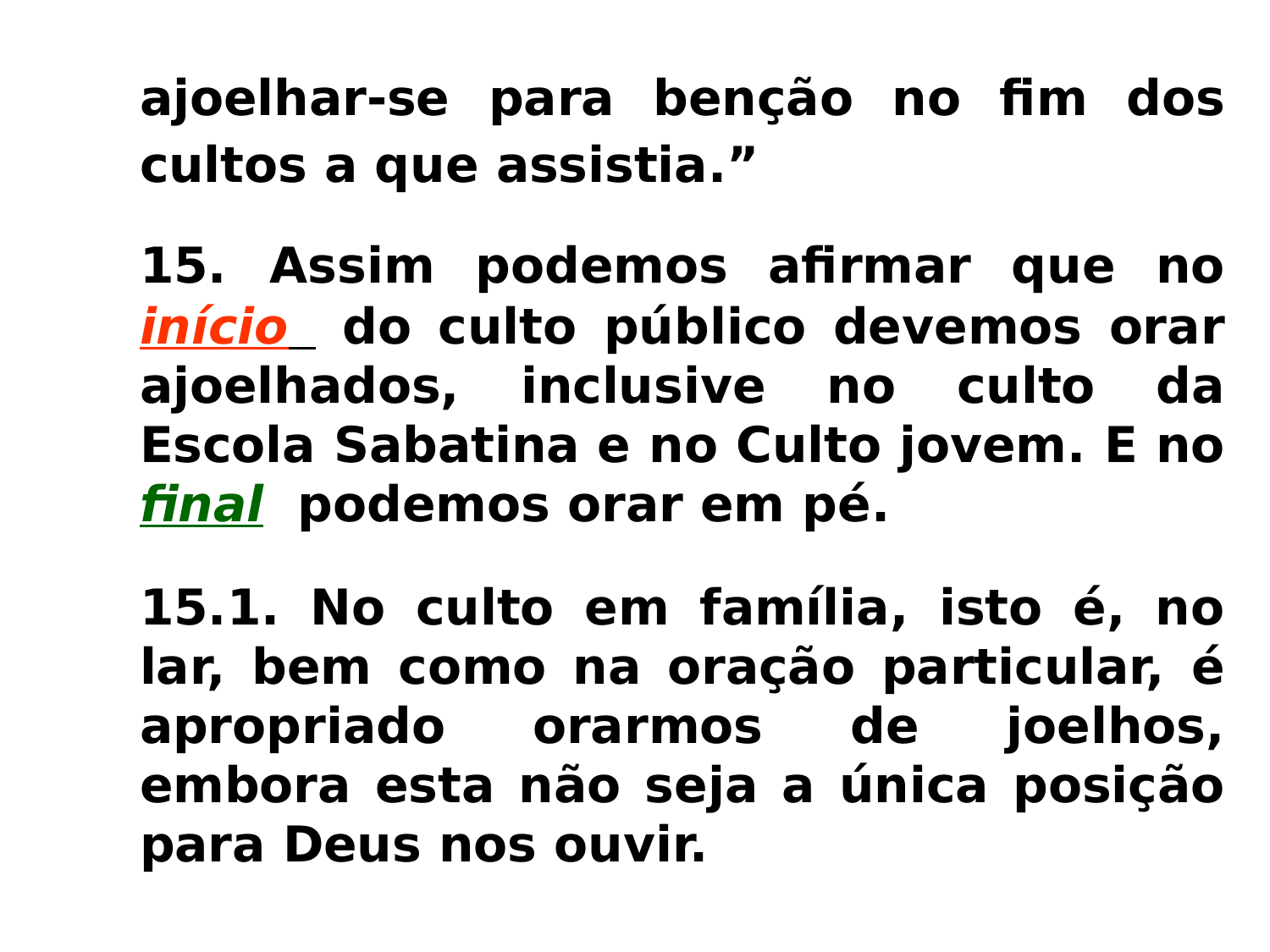

ajoelhar-se para benção no fim dos cultos a que assistia.”

	15. Assim podemos afirmar que no início  do culto público devemos orar ajoelhados, inclusive no culto da Escola Sabatina e no Culto jovem. E no final  podemos orar em pé.

	15.1. No culto em família, isto é, no lar, bem como na oração particular, é apropriado orarmos de joelhos, embora esta não seja a única posição para Deus nos ouvir.